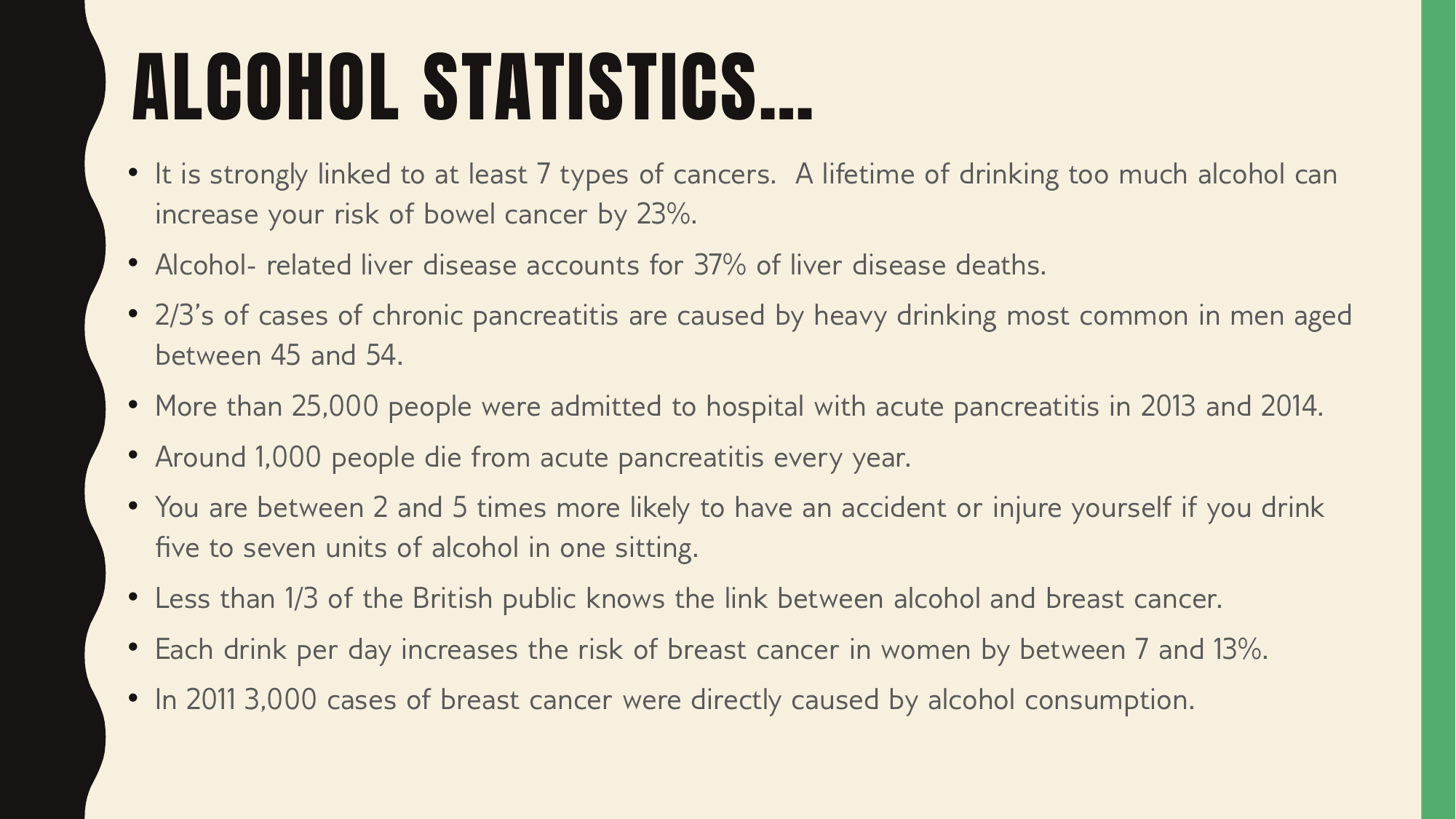

# alcohol statistics…
It is strongly linked to at least 7 types of cancers.  A lifetime of drinking too much alcohol can increase your risk of bowel cancer by 23%.
Alcohol- related liver disease accounts for 37% of liver disease deaths.
2/3’s of cases of chronic pancreatitis are caused by heavy drinking most common in men aged between 45 and 54.
More than 25,000 people were admitted to hospital with acute pancreatitis in 2013 and 2014.
Around 1,000 people die from acute pancreatitis every year.
You are between 2 and 5 times more likely to have an accident or injure yourself if you drink five to seven units of alcohol in one sitting.
Less than 1/3 of the British public knows the link between alcohol and breast cancer.
Each drink per day increases the risk of breast cancer in women by between 7 and 13%.
In 2011 3,000 cases of breast cancer were directly caused by alcohol consumption.